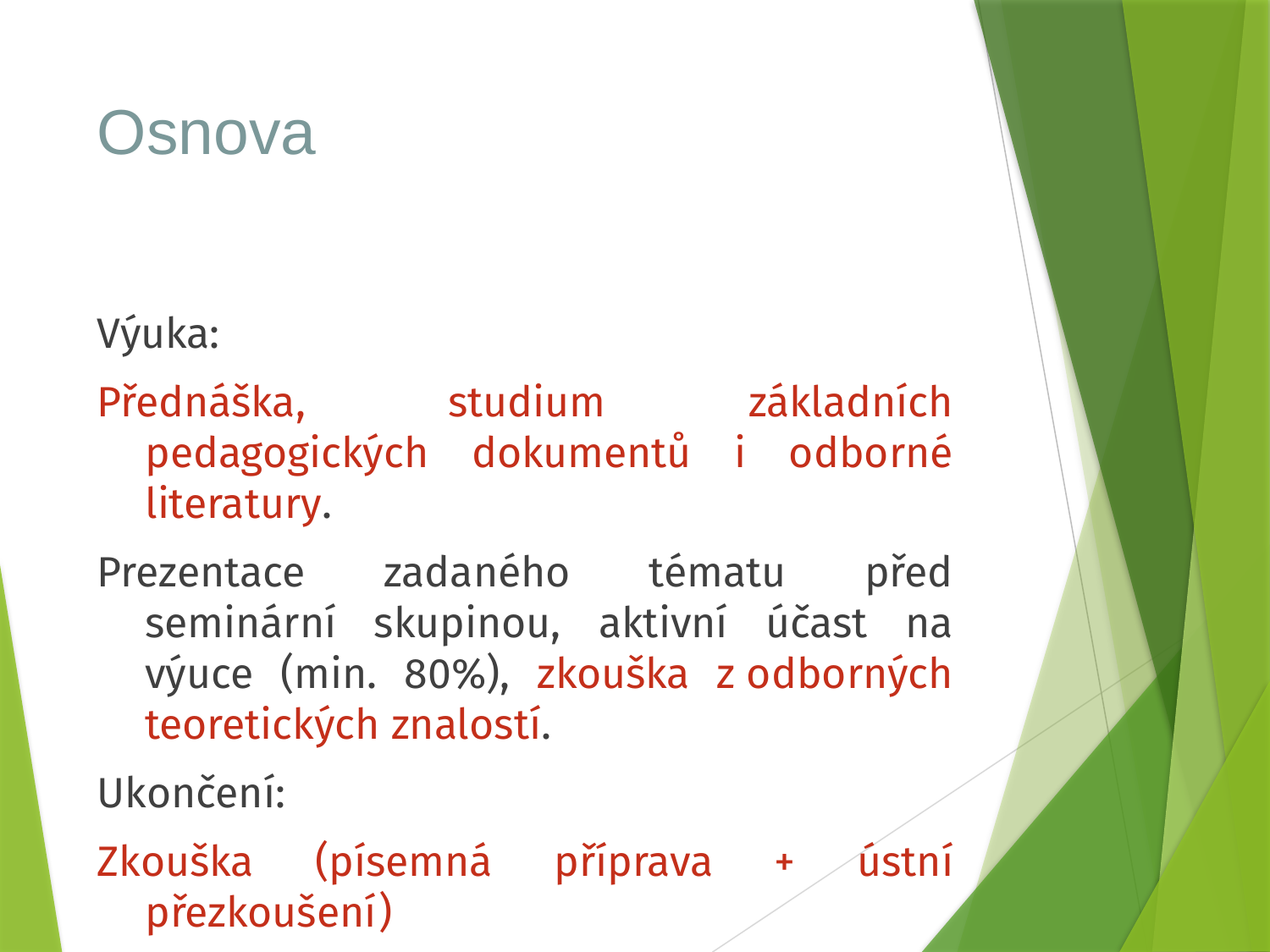

# Osnova
Výuka:
Přednáška, studium základních pedagogických dokumentů i odborné literatury.
Prezentace zadaného tématu před seminární skupinou, aktivní účast na výuce (min. 80%), zkouška z odborných teoretických znalostí.
Ukončení:
Zkouška (písemná příprava + ústní přezkoušení)